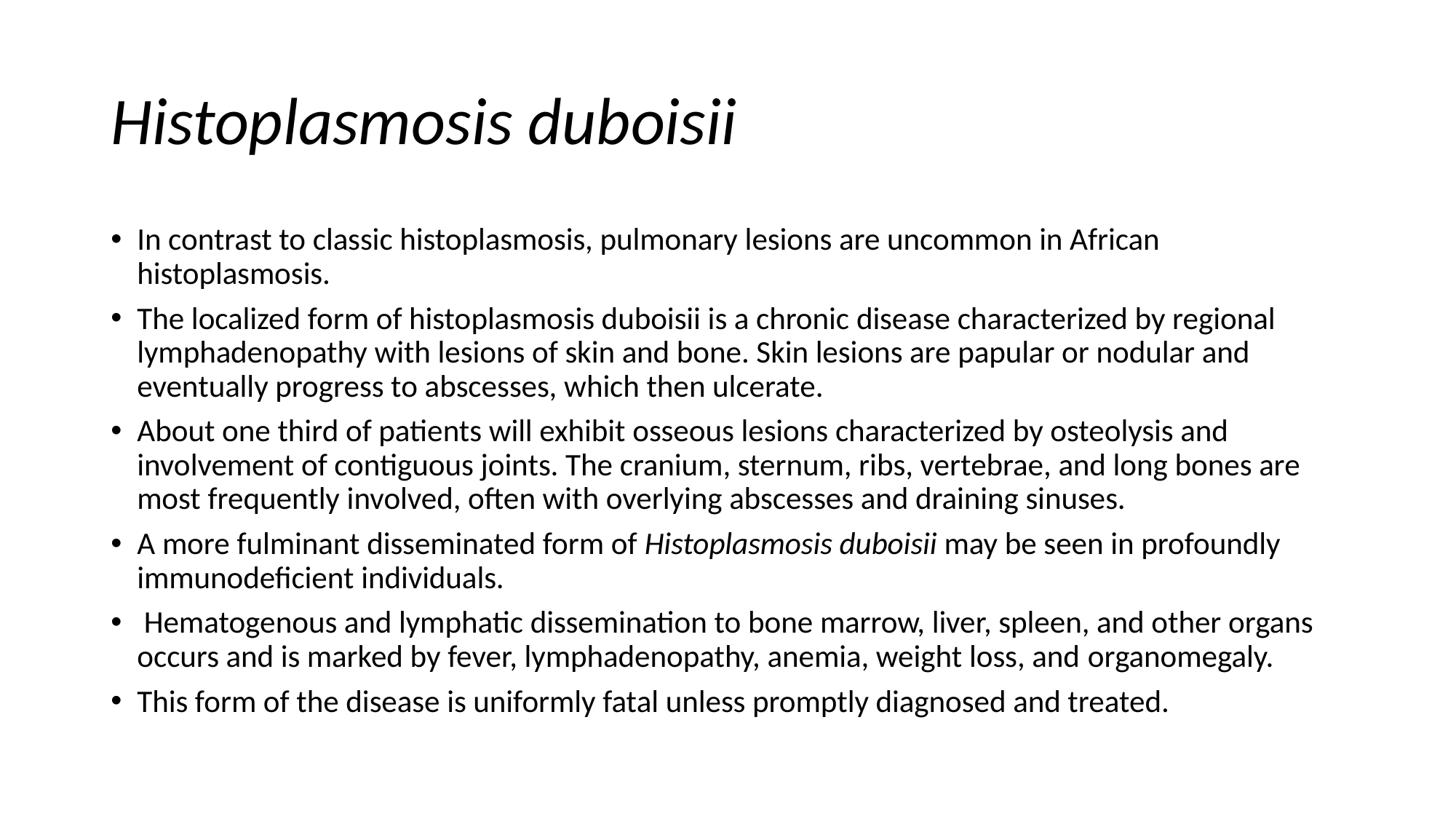

# Histoplasmosis duboisii
In contrast to classic histoplasmosis, pulmonary lesions are uncommon in African histoplasmosis.
The localized form of histoplasmosis duboisii is a chronic disease characterized by regional lymphadenopathy with lesions of skin and bone. Skin lesions are papular or nodular and eventually progress to abscesses, which then ulcerate.
About one third of patients will exhibit osseous lesions characterized by osteolysis and involvement of contiguous joints. The cranium, sternum, ribs, vertebrae, and long bones are most frequently involved, often with overlying abscesses and draining sinuses.
A more fulminant disseminated form of Histoplasmosis duboisii may be seen in profoundly immunodeficient individuals.
 Hematogenous and lymphatic dissemination to bone marrow, liver, spleen, and other organs occurs and is marked by fever, lymphadenopathy, anemia, weight loss, and organomegaly.
This form of the disease is uniformly fatal unless promptly diagnosed and treated.